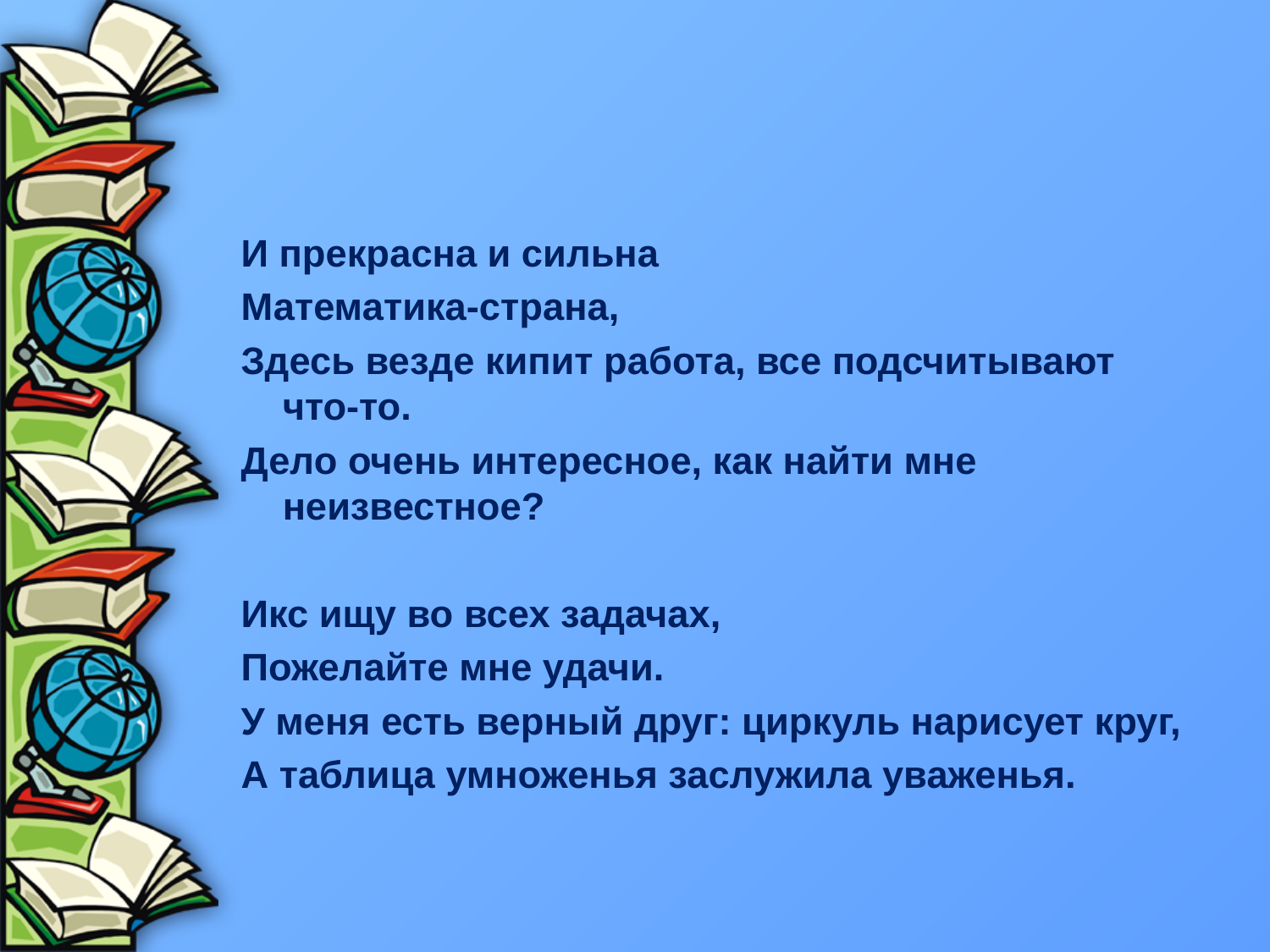

#
И прекрасна и сильна
Математика-страна,
Здесь везде кипит работа, все подсчитывают что-то.
Дело очень интересное, как найти мне неизвестное?

Икс ищу во всех задачах,
Пожелайте мне удачи.
У меня есть верный друг: циркуль нарисует круг,
А таблица умноженья заслужила уваженья.